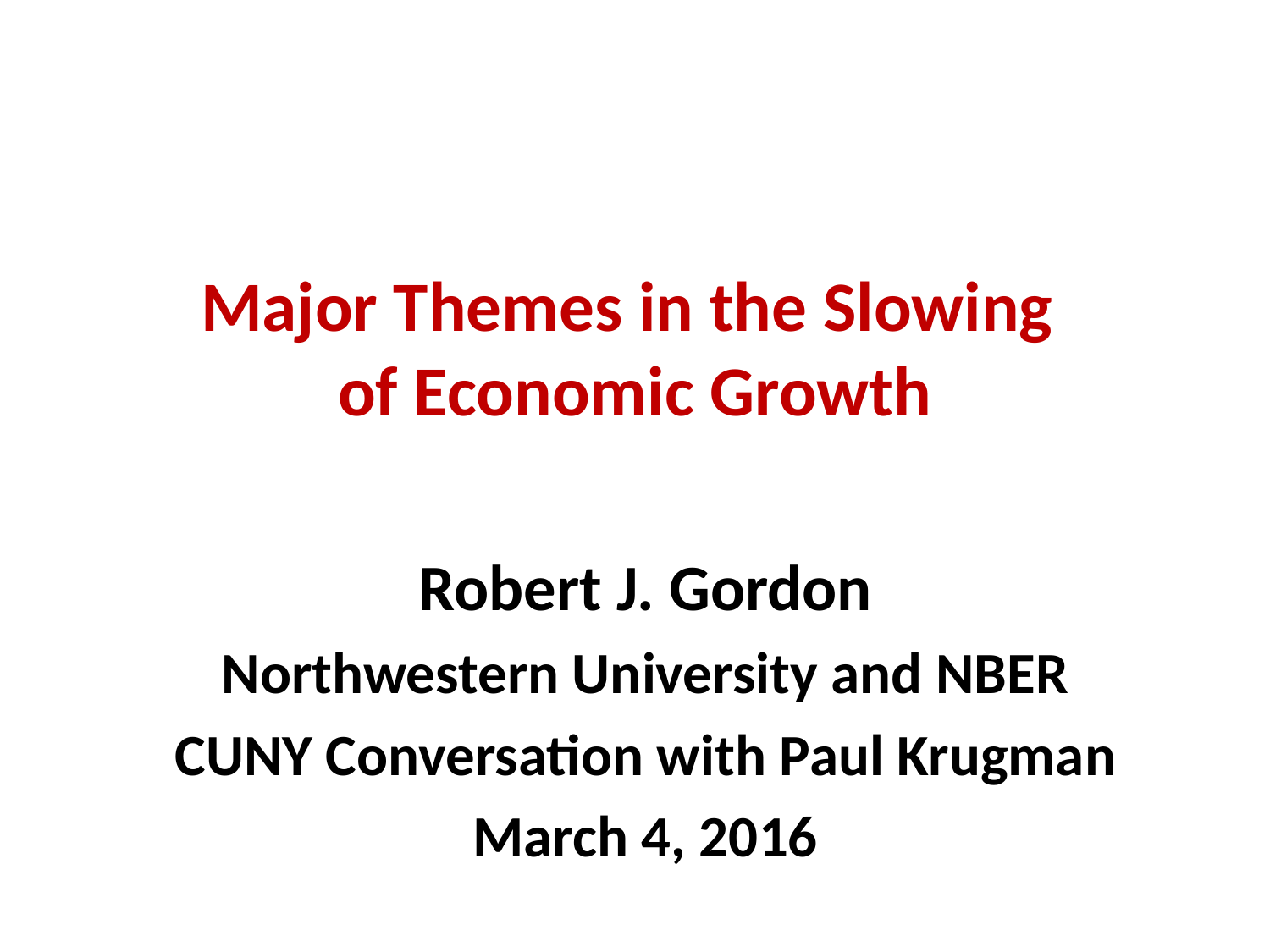

# Major Themes in the Slowing of Economic Growth
Robert J. Gordon
Northwestern University and NBER
CUNY Conversation with Paul Krugman
March 4, 2016